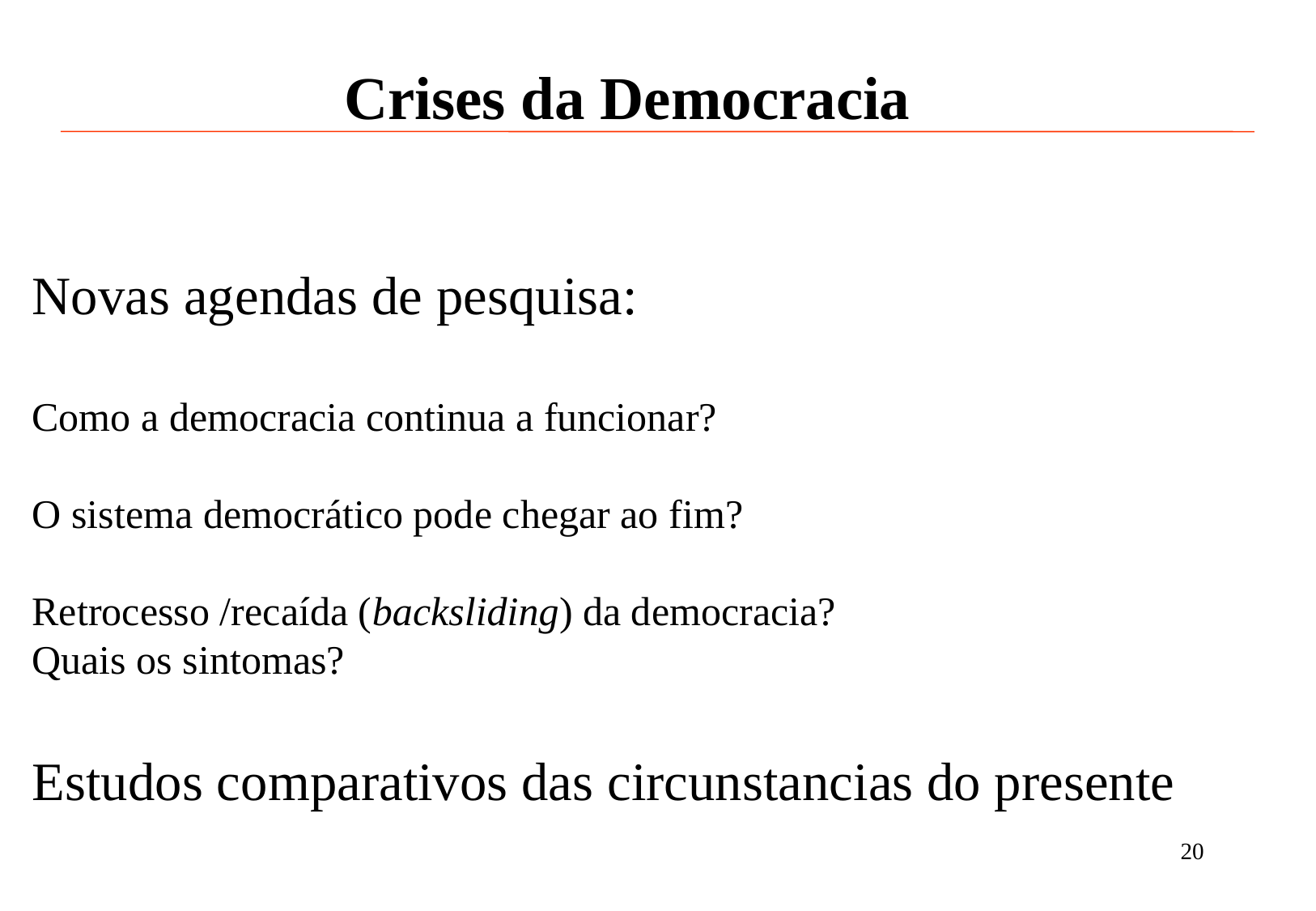

Crises da Democracia

Novas agendas de pesquisa:

Como a democracia continua a funcionar?

O sistema democrático pode chegar ao fim?

Retrocesso /recaída (backsliding) da democracia?
Quais os sintomas?

Estudos comparativos das circunstancias do presente

20